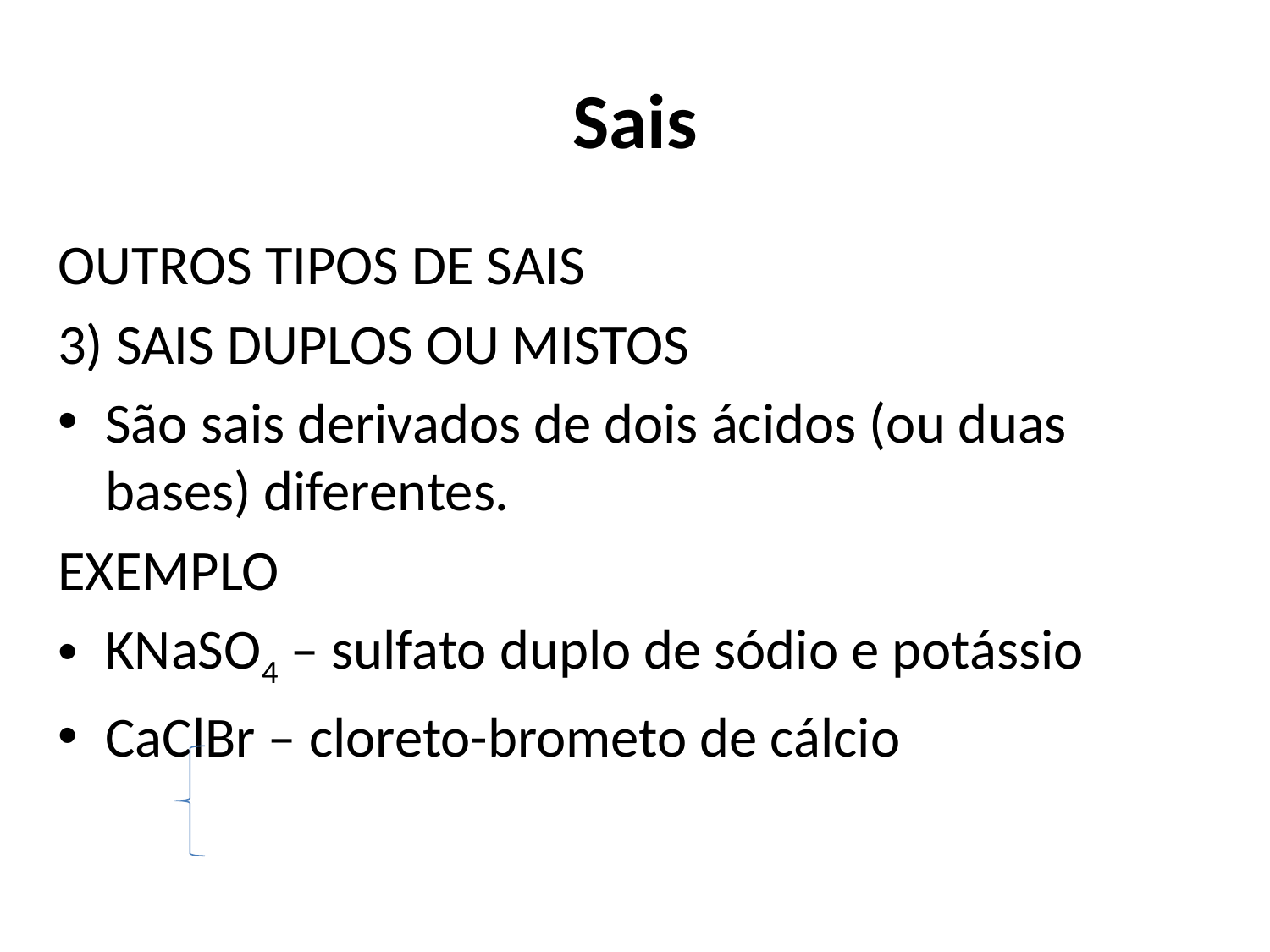

# Sais
OUTROS TIPOS DE SAIS
3) SAIS DUPLOS OU MISTOS
São sais derivados de dois ácidos (ou duas bases) diferentes.
EXEMPLO
KNaSO4 – sulfato duplo de sódio e potássio
CaClBr – cloreto-brometo de cálcio